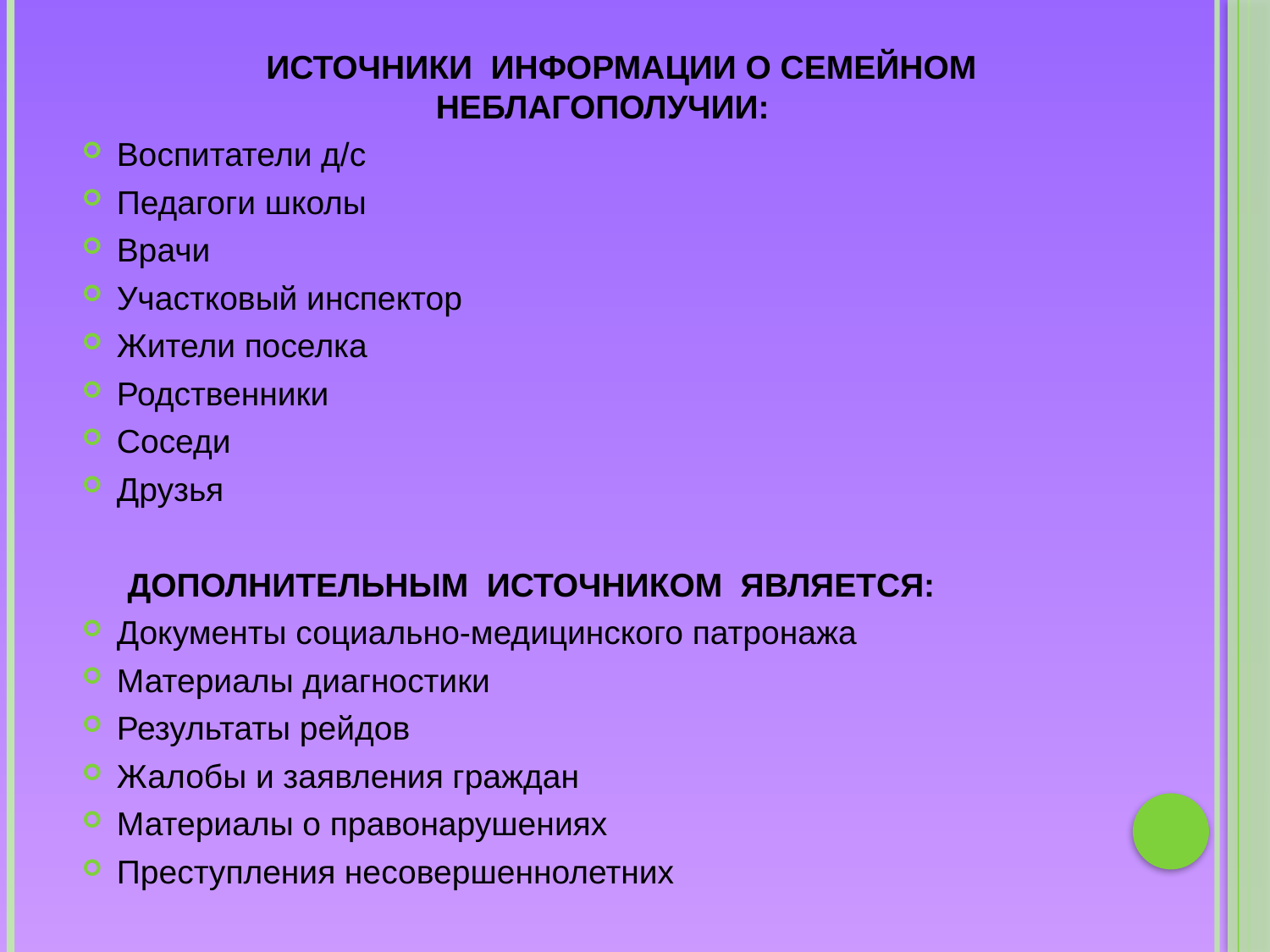

ИСТОЧНИКИ  ИНФОРМАЦИИ О СЕМЕЙНОМ НЕБЛАГОПОЛУЧИИ:
Воспитатели д/с
Педагоги школы
Врачи
Участковый инспектор
Жители поселка
Родственники
Соседи
Друзья

     ДОПОЛНИТЕЛЬНЫМ  ИСТОЧНИКОМ  ЯВЛЯЕТСЯ:
Документы социально-медицинского патронажа
Материалы диагностики
Результаты рейдов
Жалобы и заявления граждан
Материалы о правонарушениях
Преступления несовершеннолетних